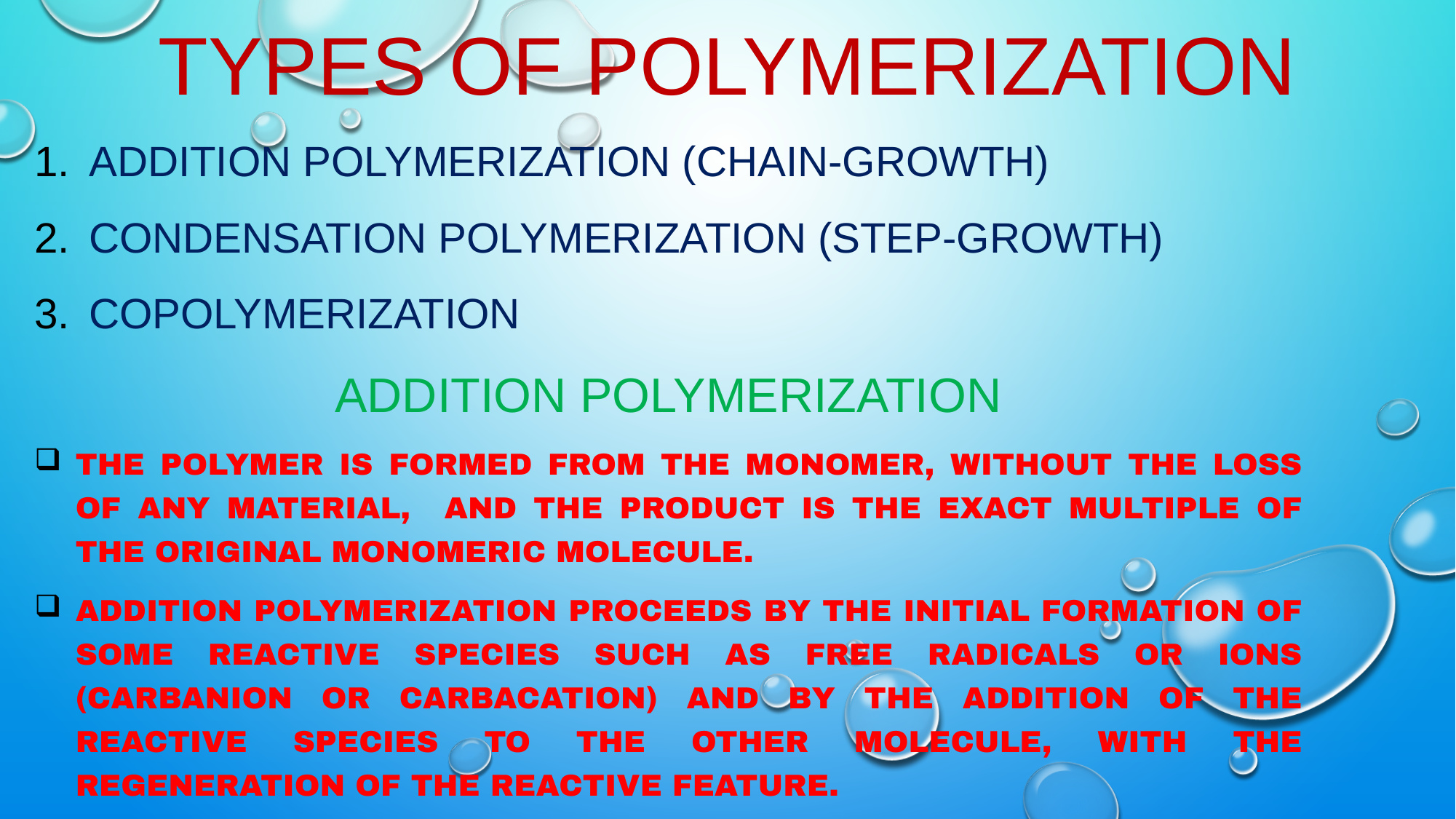

# Types of polymerization
Addition polymerization (chain-growth)
condensation polymerization (step-growth)
Copolymerization
Addition polymerization
the polymer is formed from the monomer, without the loss of any material,  and the product is the exact multiple of the original monomeric molecule.
Addition polymerization proceeds by the initial formation of some reactive species such as free radicals or ions (carbAnion or Carbacation) and by the addition of the reactive species to the other molecule, with the regeneration of the reactive feature.